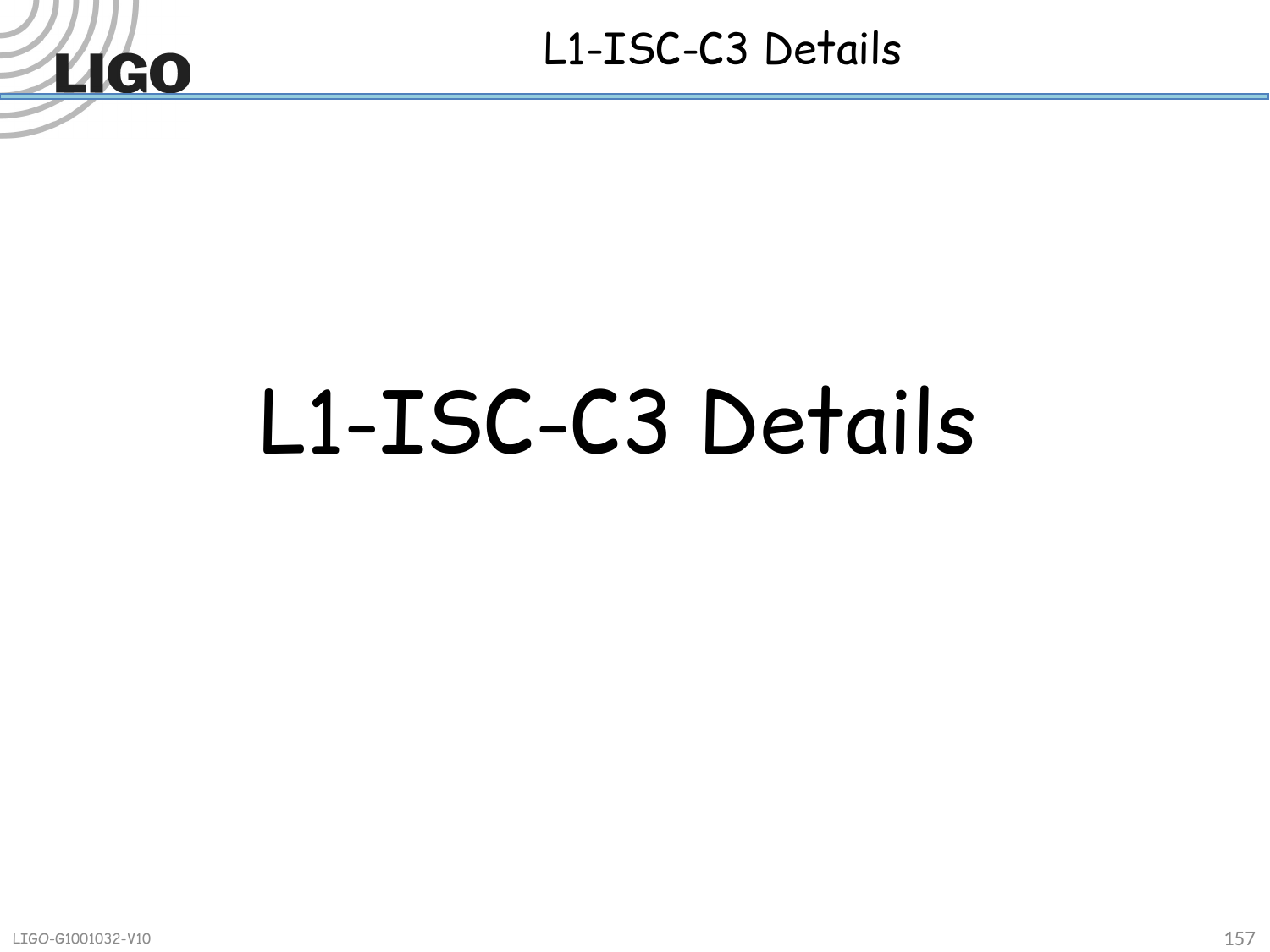

# L1-ISC-C3 Details
L1-ISC-C3 Details
157
LIGO-G1001032-V10